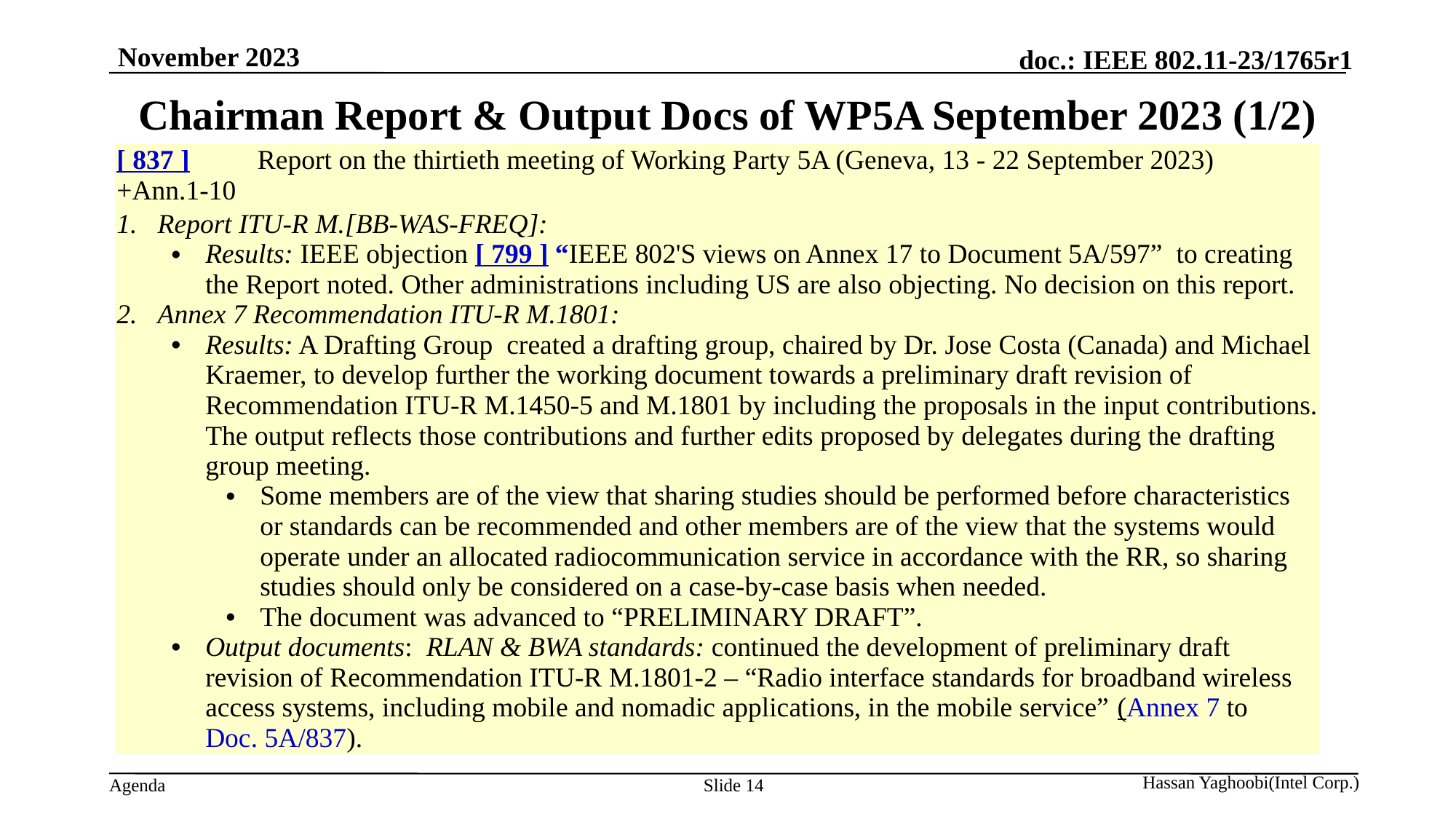

November 2023
# Chairman Report & Output Docs of WP5A September 2023 (1/2)
| [ 837 ]   +Ann.1-10 | Report on the thirtieth meeting of Working Party 5A (Geneva, 13 - 22 September 2023) |
| --- | --- |
| Report ITU-R M.[BB-WAS-FREQ]: Results: IEEE objection [ 799 ] “IEEE 802'S views on Annex 17 to Document 5A/597”  to creating the Report noted. Other administrations including US are also objecting. No decision on this report. Annex 7 Recommendation ITU-R M.1801: Results: A Drafting Group created a drafting group, chaired by Dr. Jose Costa (Canada) and Michael Kraemer, to develop further the working document towards a preliminary draft revision of Recommendation ITU-R M.1450-5 and M.1801 by including the proposals in the input contributions. The output reflects those contributions and further edits proposed by delegates during the drafting group meeting. Some members are of the view that sharing studies should be performed before characteristics or standards can be recommended and other members are of the view that the systems would operate under an allocated radiocommunication service in accordance with the RR, so sharing studies should only be considered on a case-by-case basis when needed. The document was advanced to “PRELIMINARY DRAFT”. Output documents: RLAN & BWA standards: continued the development of preliminary draft revision of Recommendation ITU-R M.1801-2 – “Radio interface standards for broadband wireless access systems, including mobile and nomadic applications, in the mobile service” (Annex 7 to Doc. 5A/837). | Report ITU-R M.[BB-WAS-FREQ]: Contributions: 5A/597 Annex 17 (WP 5A); 5A/654 (Canada); 5A/675 (IEEE); 5A/723 (Canada). Results: Canada informed the meeting that Doc. 5A/723 supersedes Doc. 5A/654. Following the discussion the chairman noted that there is still no consensus on the development of a draft Report ITU-R M.[BB-WAS-FREQ]; therefore, all documents are carried forward. Carried forward documents: 5A/597 Annex 17 (WP 5A); 5A/675 (IEEE) and 5A/723 (Canada). Recommendation ITU-R M.1801: Contributions: 5A/597 Annex 16 (WP 5A). Results: Since there were no new contributions on the update of Rec. ITU-R M.1801, a detailed review of Annex 16 to Doc. 5A/597 was undertaken by the SWG and it was cleaned up significantly, with some remaining text that needs attention highlighted in yellow in the output document. After the SWG meeting, the chairman and some delegates developed a draft liaison statement to WP 5D soliciting their assistance in updating the information on the IMT radio interfaces, for consideration in WG 5A-2. Output documents: 5A/TEMP/303 (M.1801); 5A/TEMP/304 (LS to WP 5D) Recommendation ITU-R M.1450: |

Slide 14
Hassan Yaghoobi(Intel Corp.)